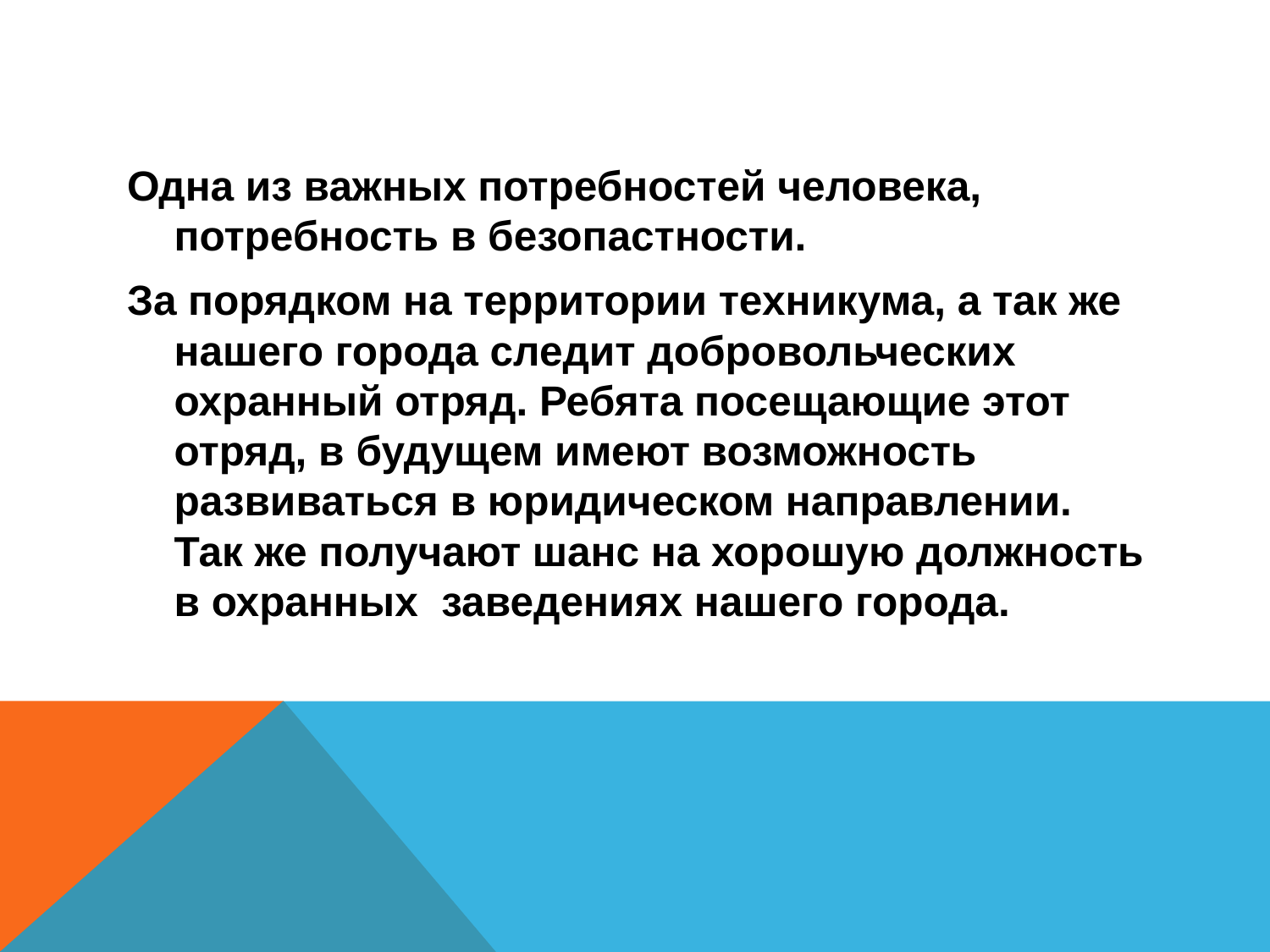

Одна из важных потребностей человека, потребность в безопастности.
За порядком на территории техникума, а так же нашего города следит добровольческих охранный отряд. Ребята посещающие этот отряд, в будущем имеют возможность  развиваться в юридическом направлении. Так же получают шанс на хорошую должность в охранных  заведениях нашего города.